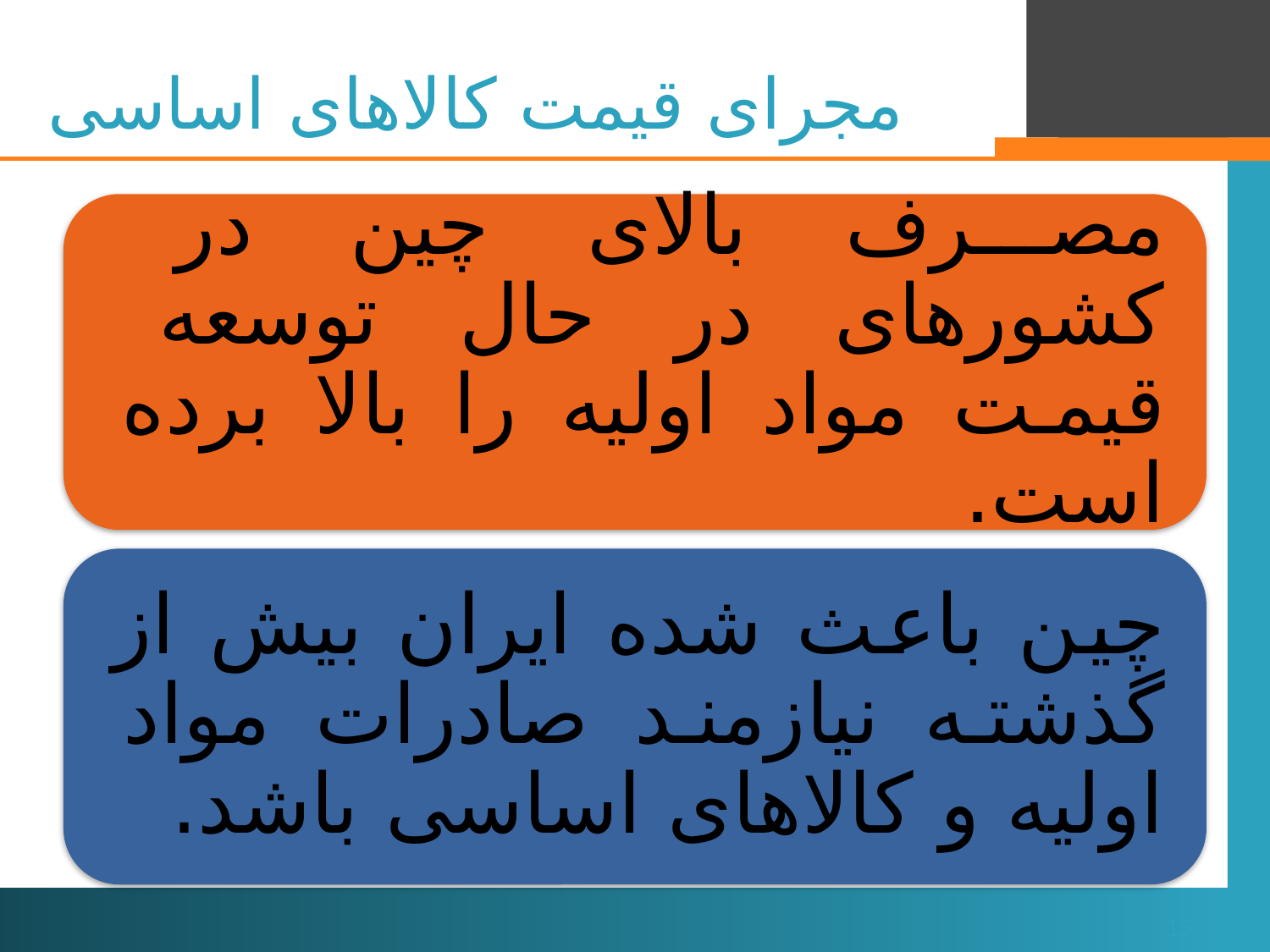

# مجرای قیمت کالاهای اساسی
مصرف بالای چین در کشورهای در حال توسعه قیمت مواد اولیه را بالا برده است.
چین باعث شده ایران بیش از گذشته نیازمند صادرات مواد اولیه و کالاهای اساسی باشد.
15